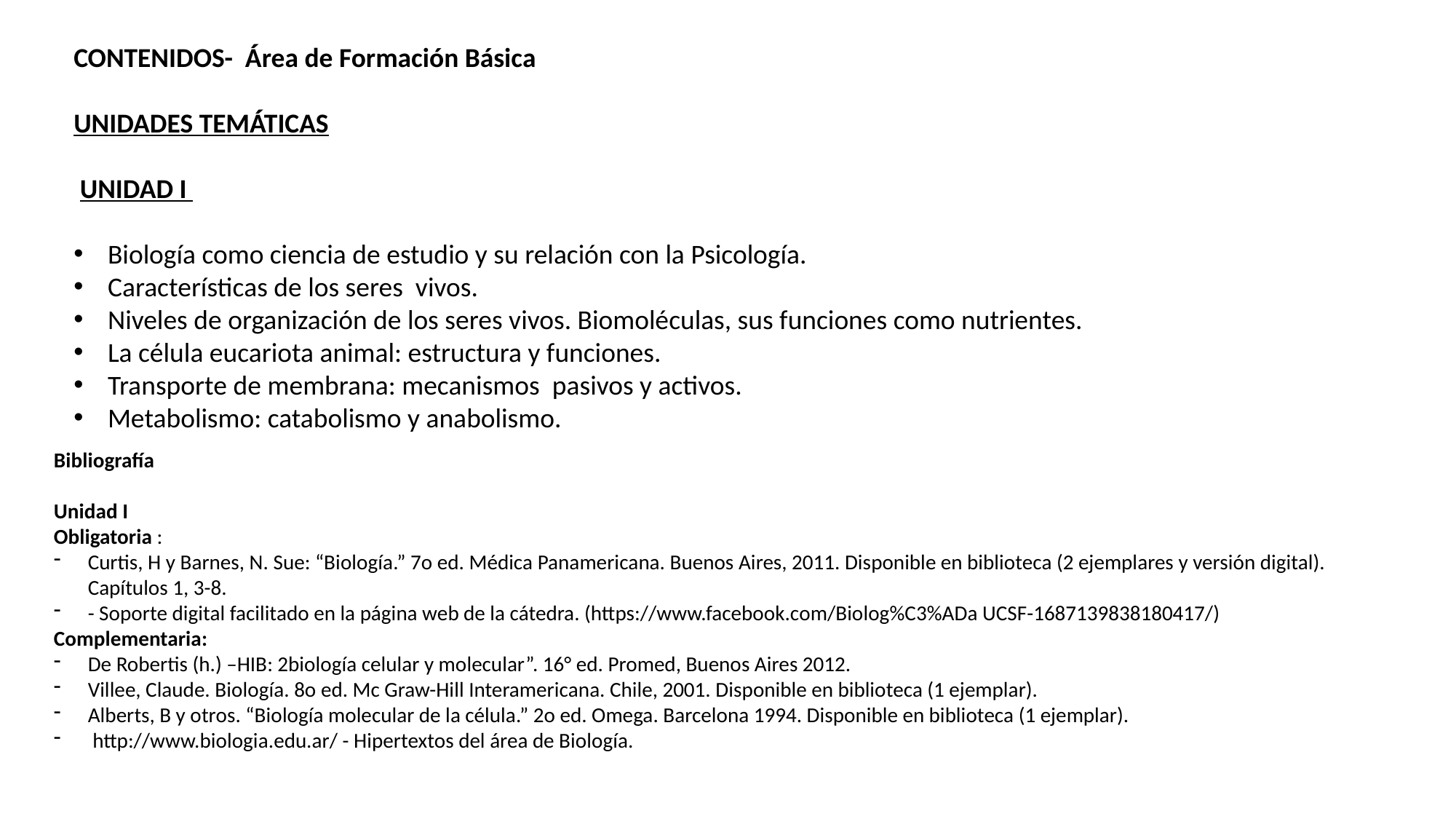

CONTENIDOS-  Área de Formación Básica

UNIDADES TEMÁTICAS

 UNIDAD I

Biología como ciencia de estudio y su relación con la Psicología.
Características de los seres  vivos.
Niveles de organización de los seres vivos. Biomoléculas, sus funciones como nutrientes.
La célula eucariota animal: estructura y funciones.
Transporte de membrana: mecanismos  pasivos y activos.
Metabolismo: catabolismo y anabolismo.
Bibliografía

Unidad I
Obligatoria :
Curtis, H y Barnes, N. Sue: “Biología.” 7o ed. Médica Panamericana. Buenos Aires, 2011. Disponible en biblioteca (2 ejemplares y versión digital). Capítulos 1, 3-8.
- Soporte digital facilitado en la página web de la cátedra. (https://www.facebook.com/Biolog%C3%ADa UCSF-1687139838180417/)
Complementaria:
De Robertis (h.) –HIB: 2biología celular y molecular”. 16° ed. Promed, Buenos Aires 2012.
Villee, Claude. Biología. 8o ed. Mc Graw-Hill Interamericana. Chile, 2001. Disponible en biblioteca (1 ejemplar).
Alberts, B y otros. “Biología molecular de la célula.” 2o ed. Omega. Barcelona 1994. Disponible en biblioteca (1 ejemplar).
 http://www.biologia.edu.ar/ - Hipertextos del área de Biología.